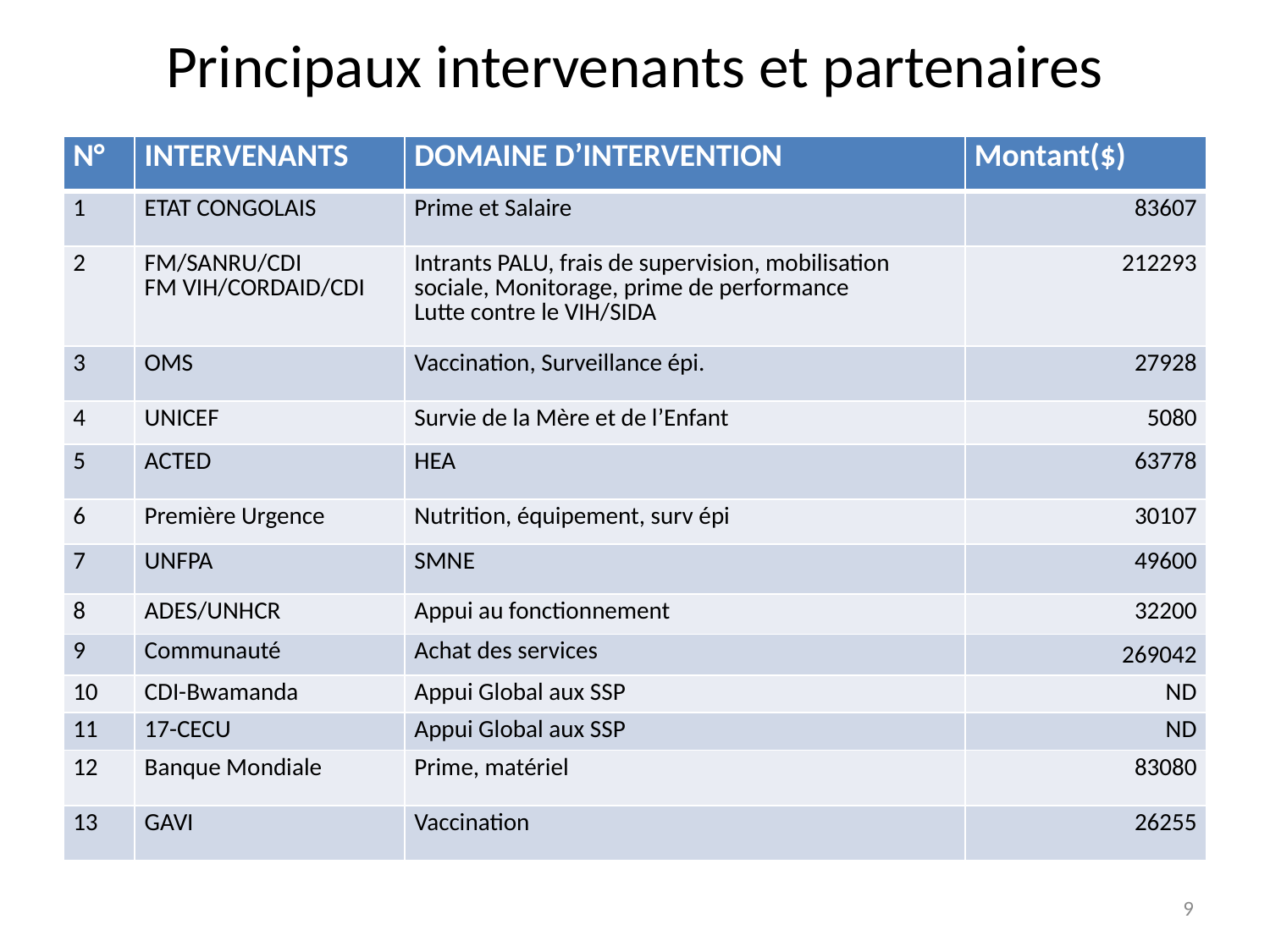

# Principaux intervenants et partenaires
| N° | INTERVENANTS | DOMAINE D’INTERVENTION | Montant($) |
| --- | --- | --- | --- |
| 1 | ETAT CONGOLAIS | Prime et Salaire | 83607 |
| 2 | FM/SANRU/CDI FM VIH/CORDAID/CDI | Intrants PALU, frais de supervision, mobilisation sociale, Monitorage, prime de performance Lutte contre le VIH/SIDA | 212293 |
| 3 | OMS | Vaccination, Surveillance épi. | 27928 |
| 4 | UNICEF | Survie de la Mère et de l’Enfant | 5080 |
| 5 | ACTED | HEA | 63778 |
| 6 | Première Urgence | Nutrition, équipement, surv épi | 30107 |
| 7 | UNFPA | SMNE | 49600 |
| 8 | ADES/UNHCR | Appui au fonctionnement | 32200 |
| 9 | Communauté | Achat des services | 269042 |
| 10 | CDI-Bwamanda | Appui Global aux SSP | ND |
| 11 | 17-CECU | Appui Global aux SSP | ND |
| 12 | Banque Mondiale | Prime, matériel | 83080 |
| 13 | GAVI | Vaccination | 26255 |
9